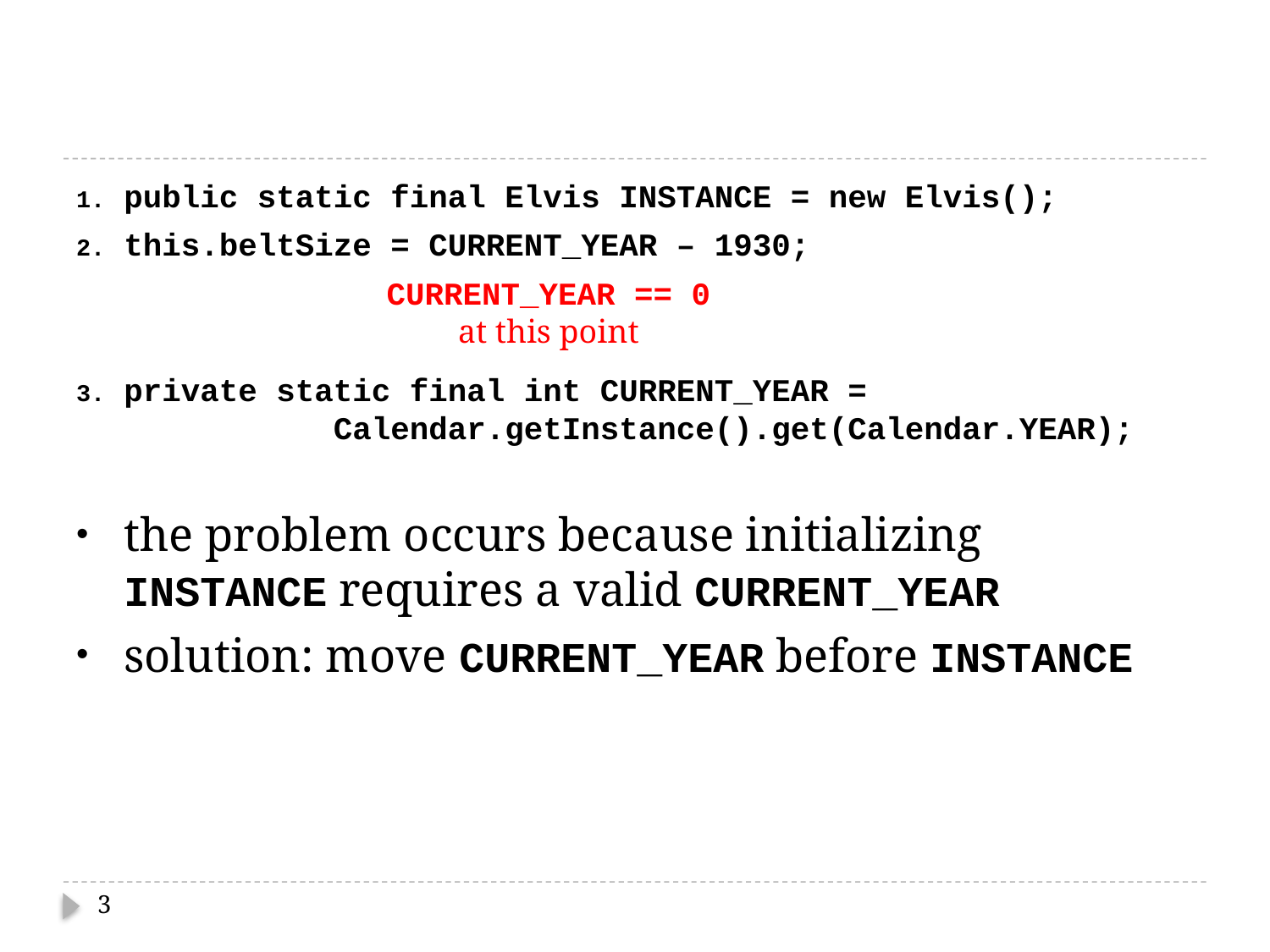

#
public static final Elvis INSTANCE = new Elvis();
this.beltSize = CURRENT_YEAR – 1930;

private static final int CURRENT_YEAR =
           Calendar.getInstance().get(Calendar.YEAR);

the problem occurs because initializing INSTANCE requires a valid CURRENT_YEAR
solution: move CURRENT_YEAR before INSTANCE

CURRENT_YEAR == 0
at this point
3